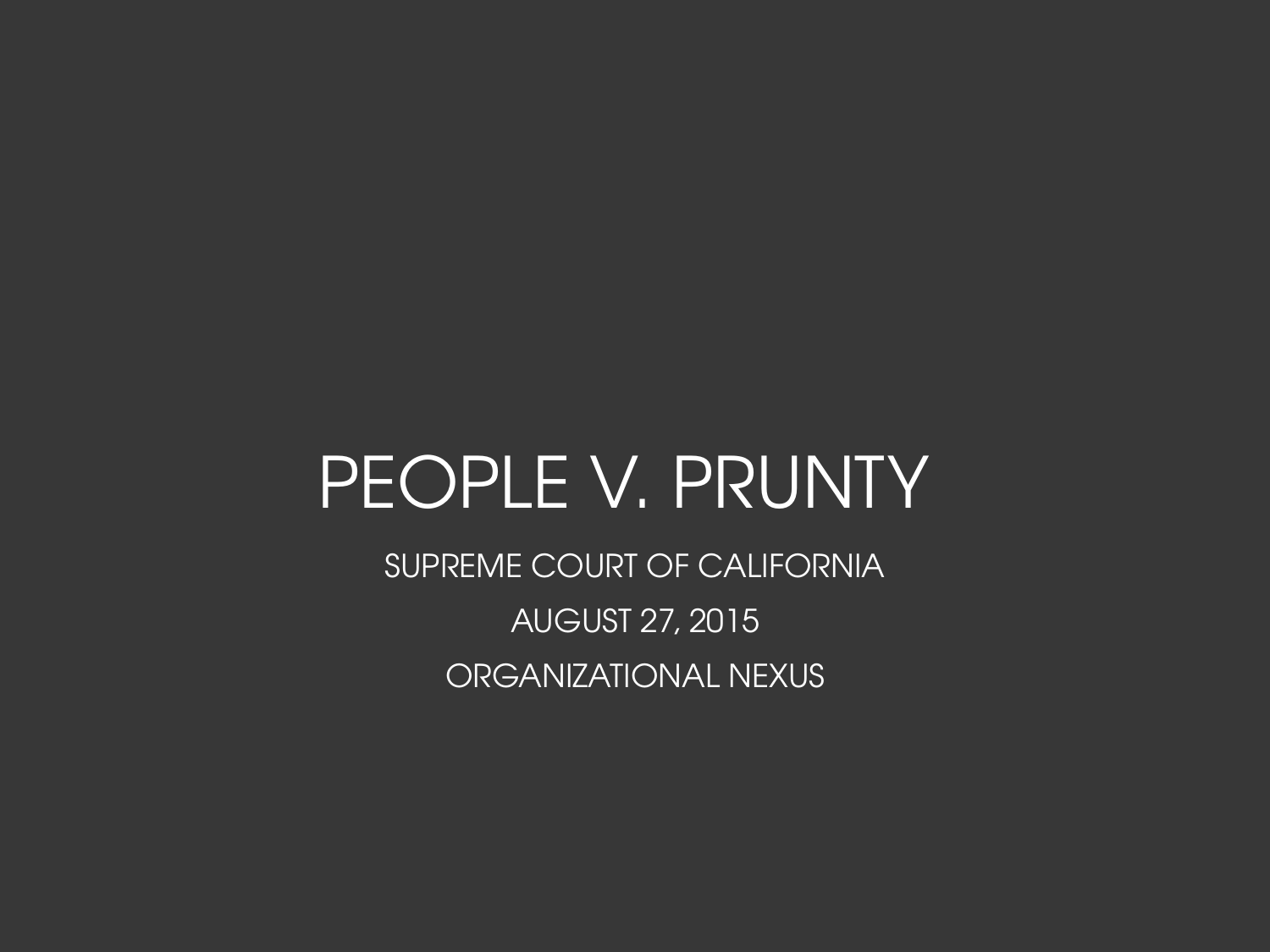

# People v. Prunty
Supreme Court of California
August 27, 2015
Organizational Nexus